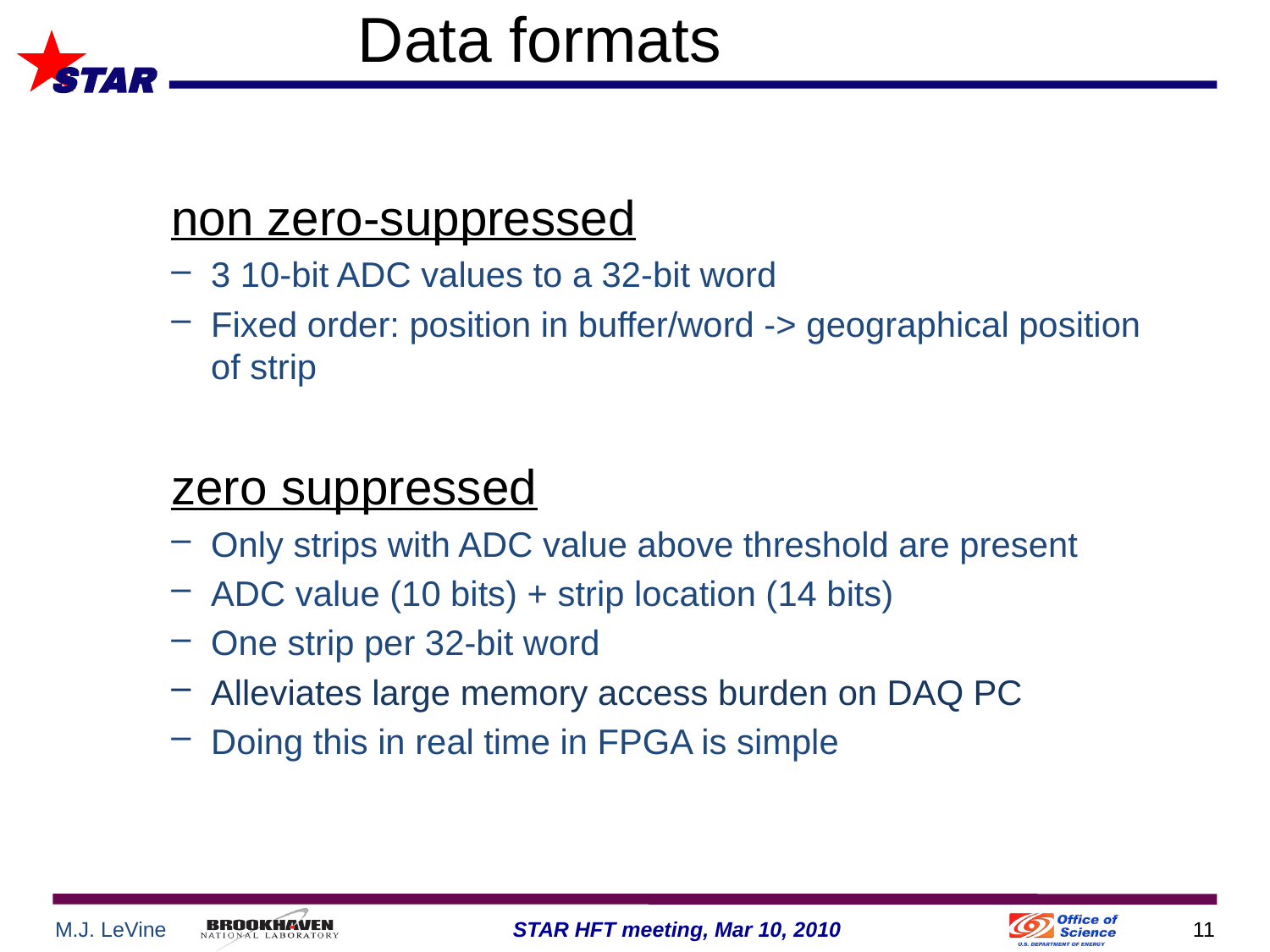

Data formats

non zero-suppressed
3 10-bit ADC values to a 32-bit word
Fixed order: position in buffer/word -> geographical position of strip
zero suppressed
Only strips with ADC value above threshold are present
ADC value (10 bits) + strip location (14 bits)
One strip per 32-bit word
Alleviates large memory access burden on DAQ PC
Doing this in real time in FPGA is simple